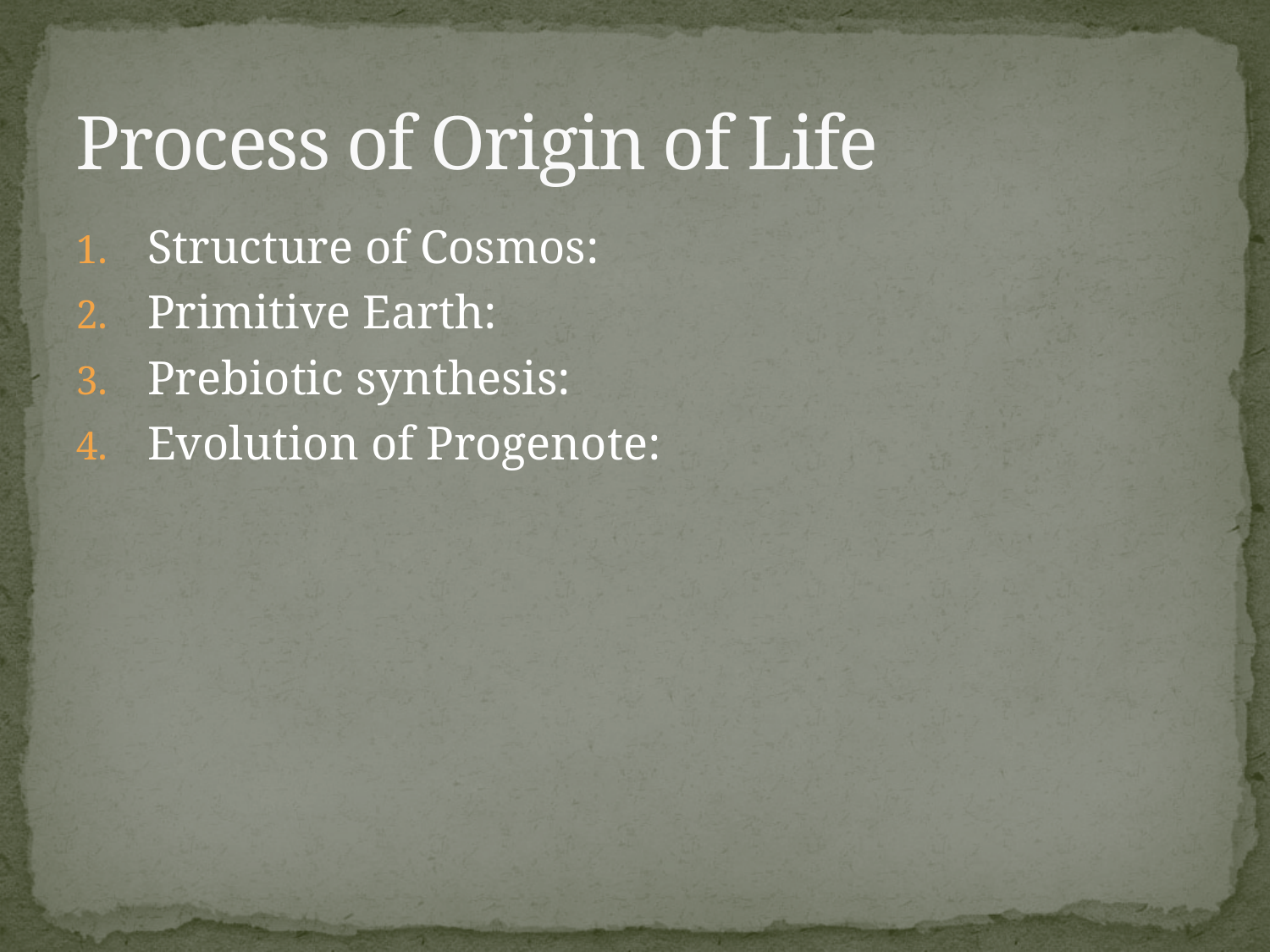

# Process of Origin of Life
Structure of Cosmos:
Primitive Earth:
Prebiotic synthesis:
Evolution of Progenote: